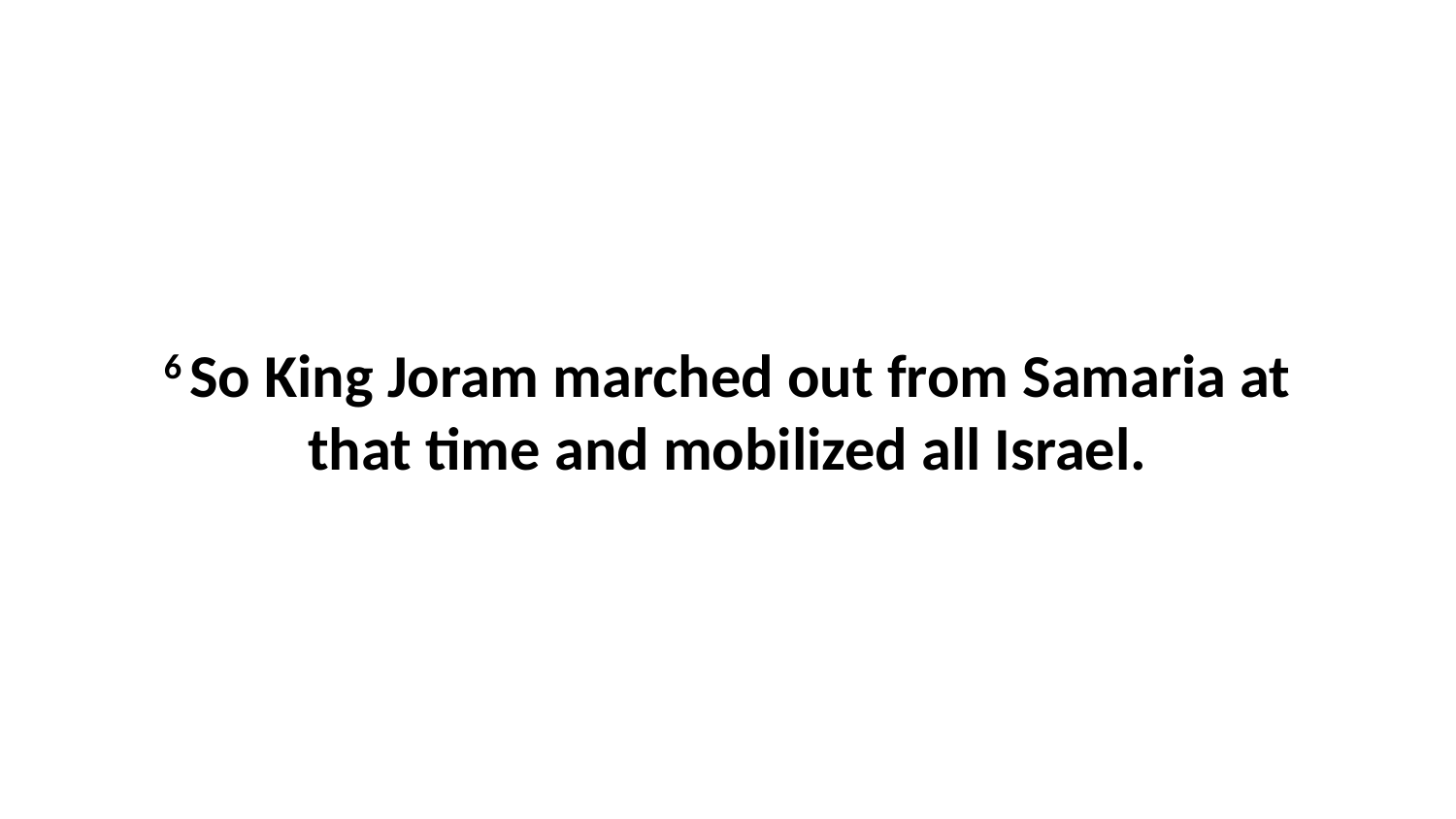

6 So King Joram marched out from Samaria at that time and mobilized all Israel.